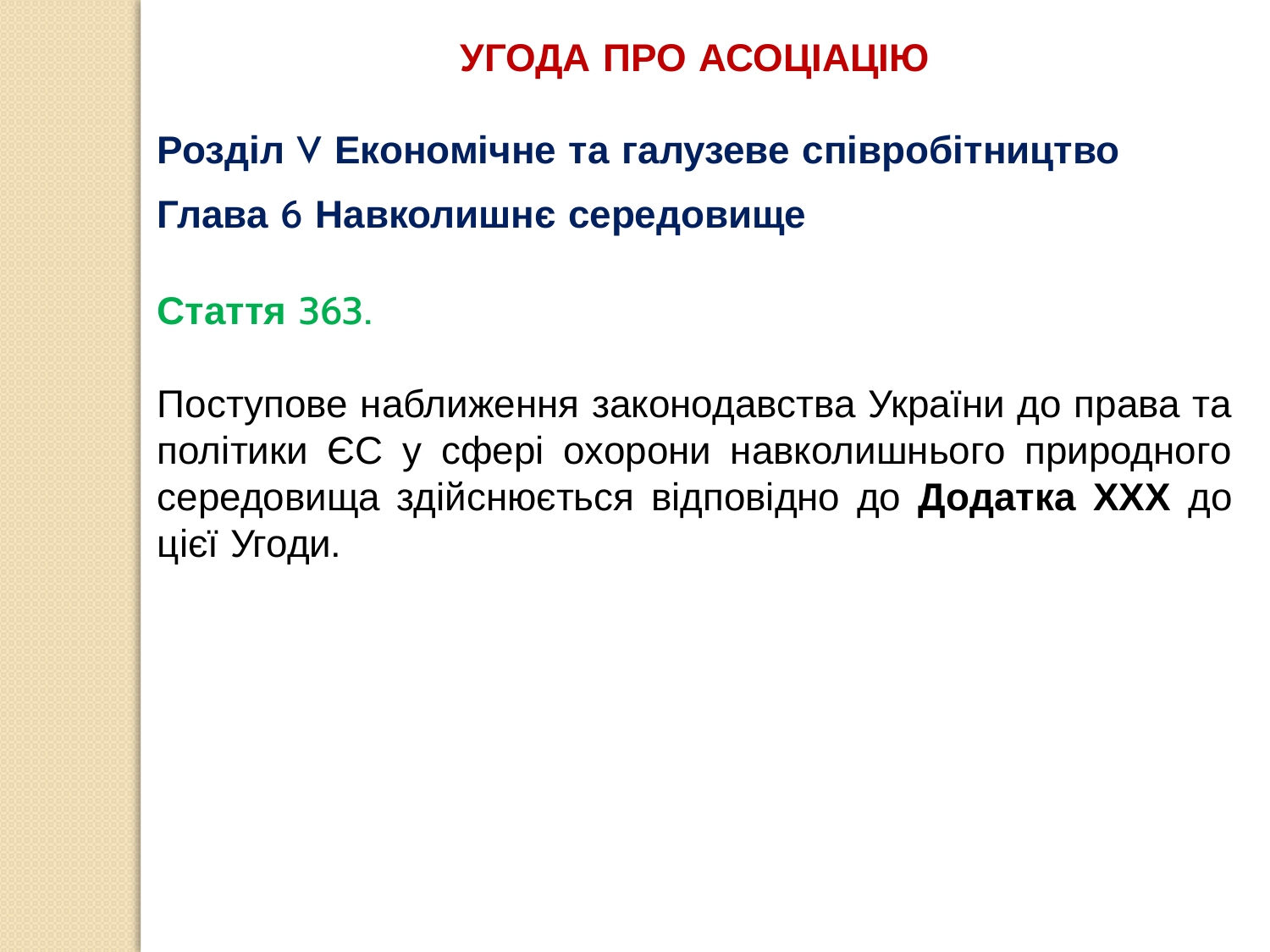

УГОДА ПРО АСОЦІАЦІЮ

Розділ V Економічне та галузеве співробітництво
Глава 6 Навколишнє середовище

Стаття 363.

Поступове наближення законодавства України до права та політики ЄС у сфері охорони навколишнього природного середовища здійснюється відповідно до Додатка ХХХ до цієї Угоди.